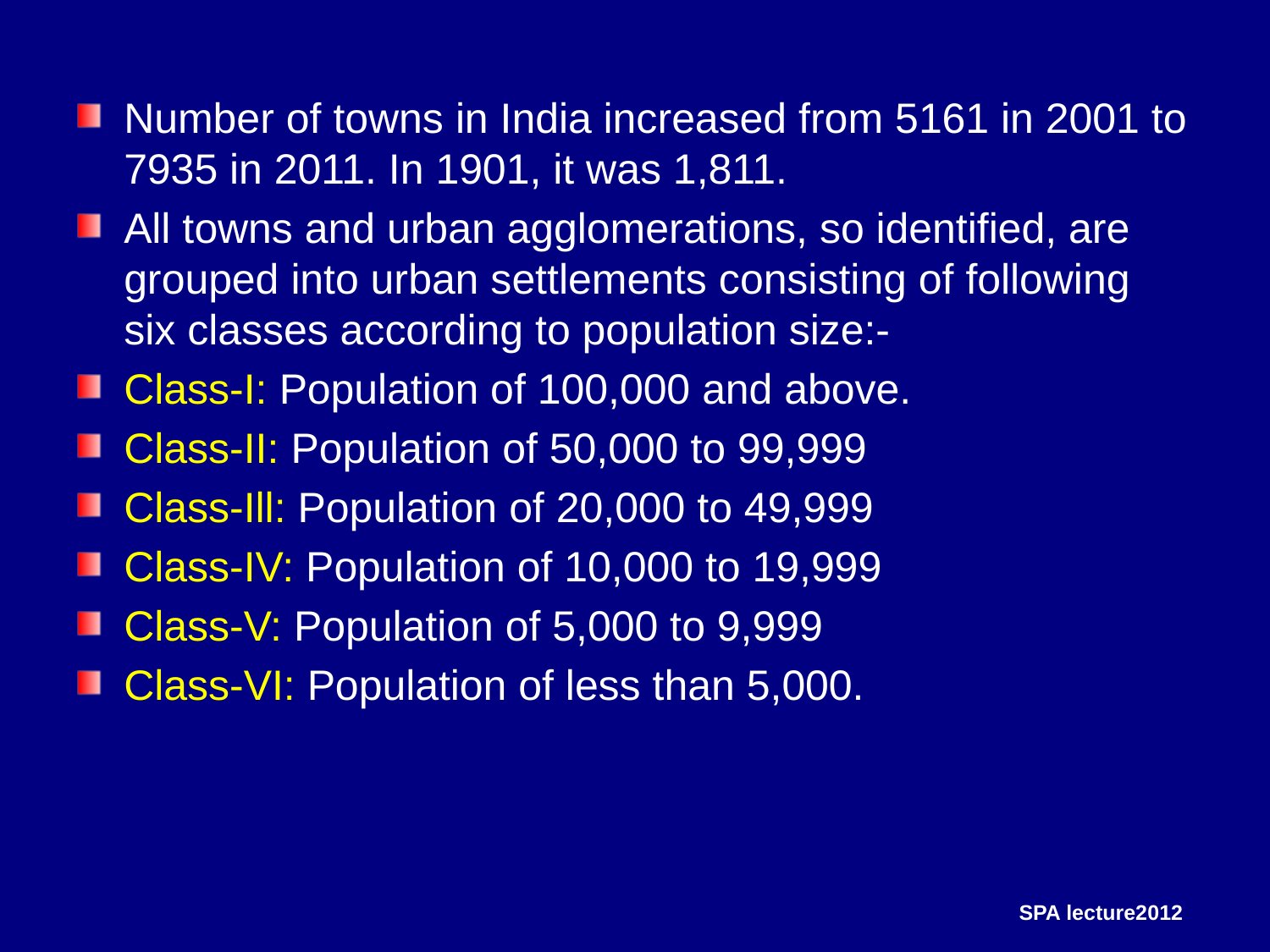

Number of towns in India increased from 5161 in 2001 to 7935 in 2011. In 1901, it was 1,811.
All towns and urban agglomerations, so identified, are grouped into urban settlements consisting of following six classes according to population size:-
Class-I: Population of 100,000 and above.
Class-II: Population of 50,000 to 99,999
Class-Ill: Population of 20,000 to 49,999
Class-IV: Population of 10,000 to 19,999
Class-V: Population of 5,000 to 9,999
Class-VI: Population of less than 5,000.

SPA lecture2012